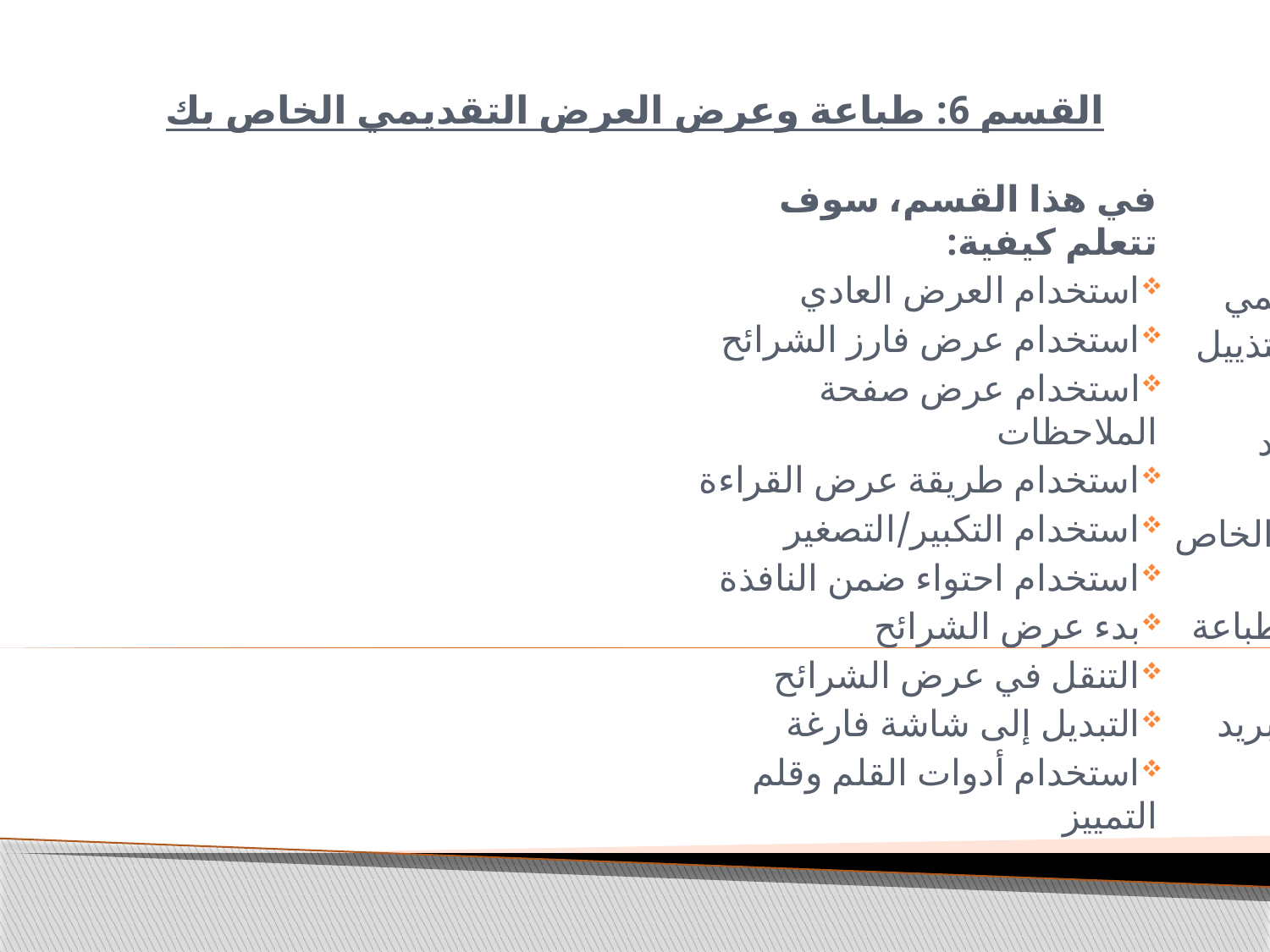

# القسم 6: طباعة وعرض العرض التقديمي الخاص بك
في هذا القسم، سوف تتعلم كيفية:
استخدام العرض العادي
استخدام عرض فارز الشرائح
استخدام عرض صفحة الملاحظات
استخدام طريقة عرض القراءة
استخدام التكبير/التصغير
استخدام احتواء ضمن النافذة
بدء عرض الشرائح
التنقل في عرض الشرائح
التبديل إلى شاشة فارغة
استخدام أدوات القلم وقلم التمييز
 التدقيق الإملائي

تغيير نسق العرض التقديمي
إضافة وتحرير الرأس والتذييل
تغيير اتجاه الشريحة
استخدام مربع حوار إعداد الصفحة
طباعة العرض التقديمي الخاص بك
استخدام المعاينة قبل الطباعة
تعيين خيارات الطباعة
إرسال عرض تقديمي بالبريد الإلكتروني